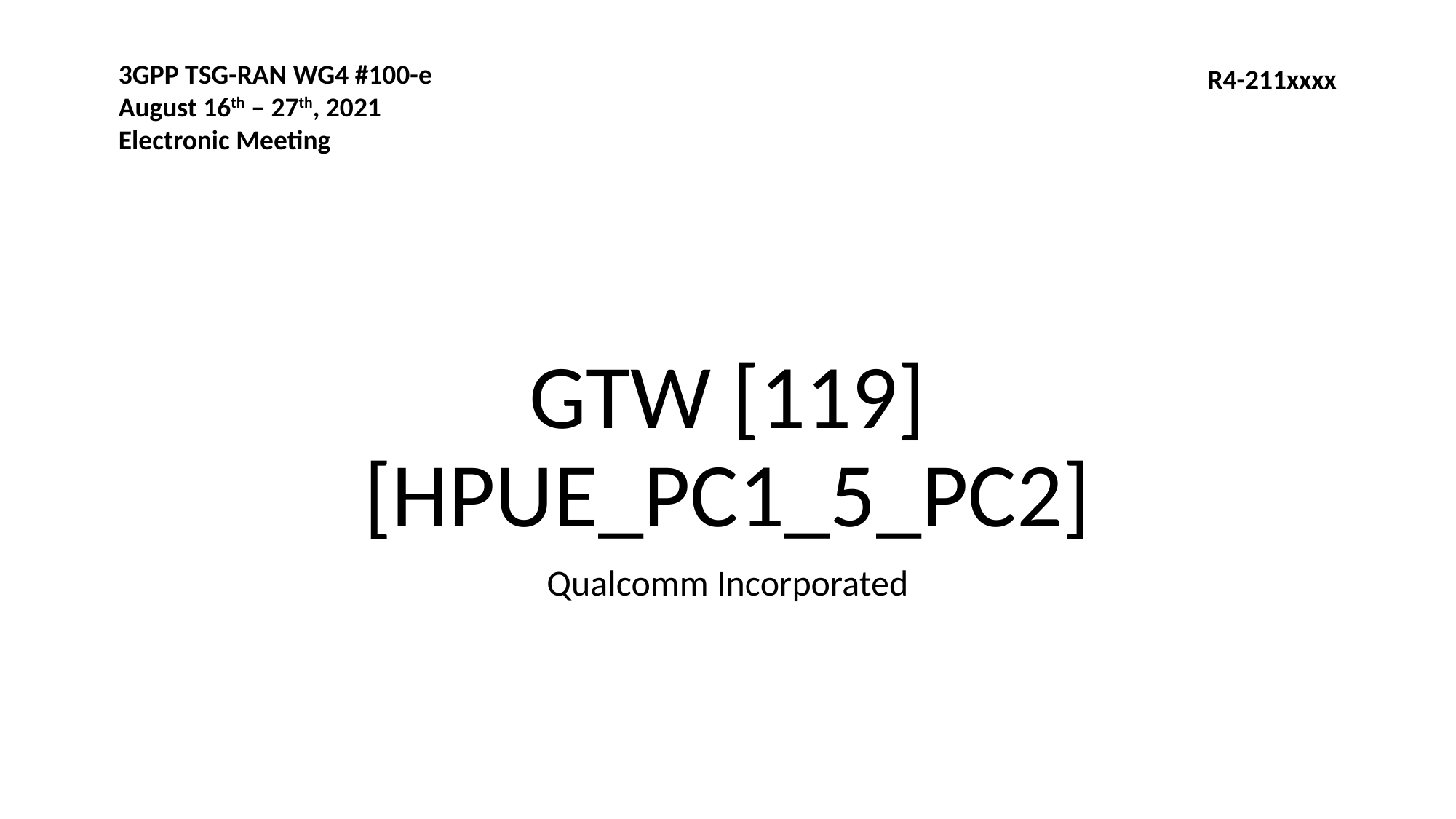

3GPP TSG-RAN WG4 #100-e
August 16th ‒ 27th, 2021
Electronic Meeting
R4-211xxxx
# GTW [119][HPUE_PC1_5_PC2]
Qualcomm Incorporated